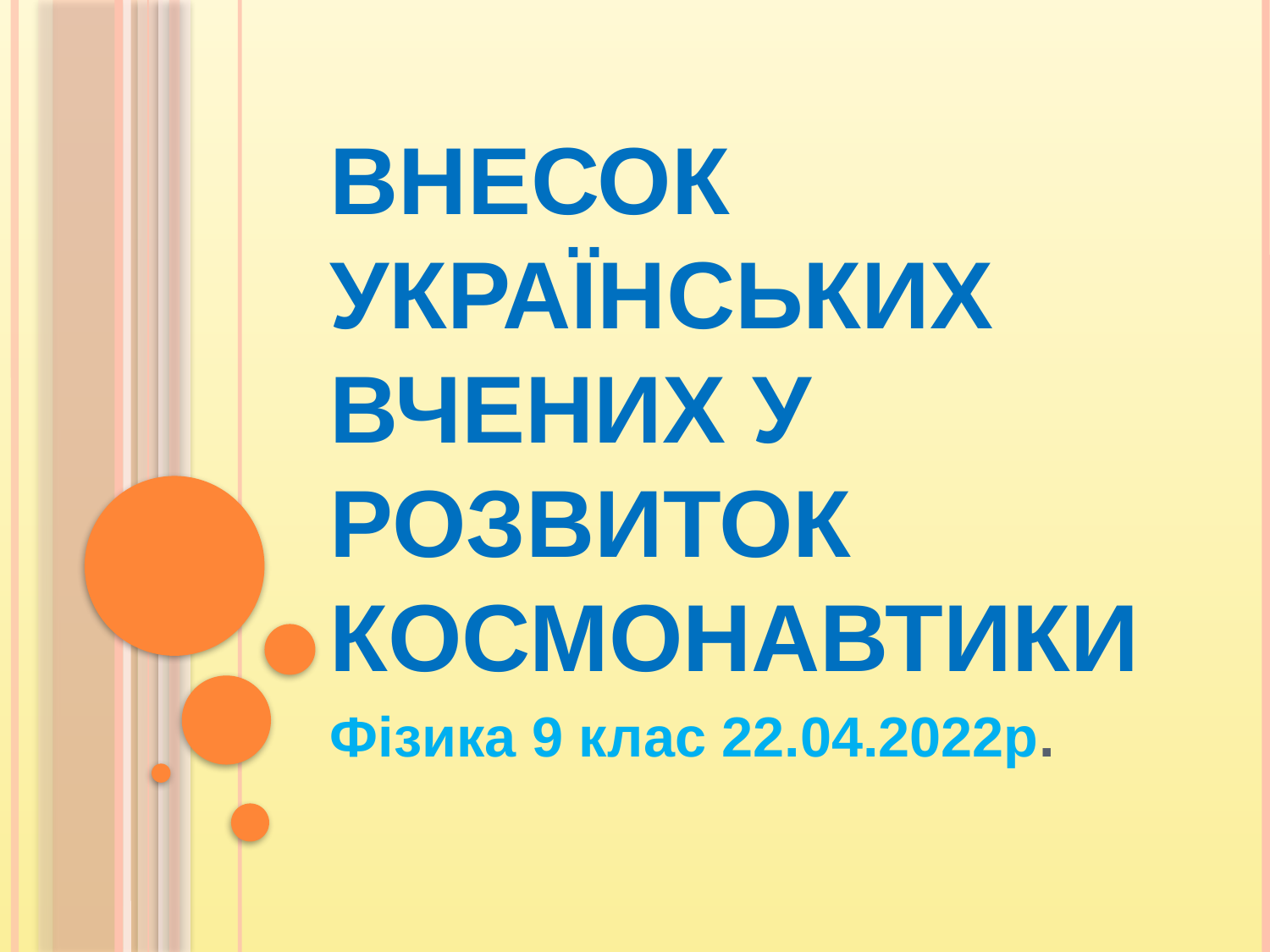

# Внесок українських вчених у розвиток космонавтики
Фізика 9 клас 22.04.2022р.